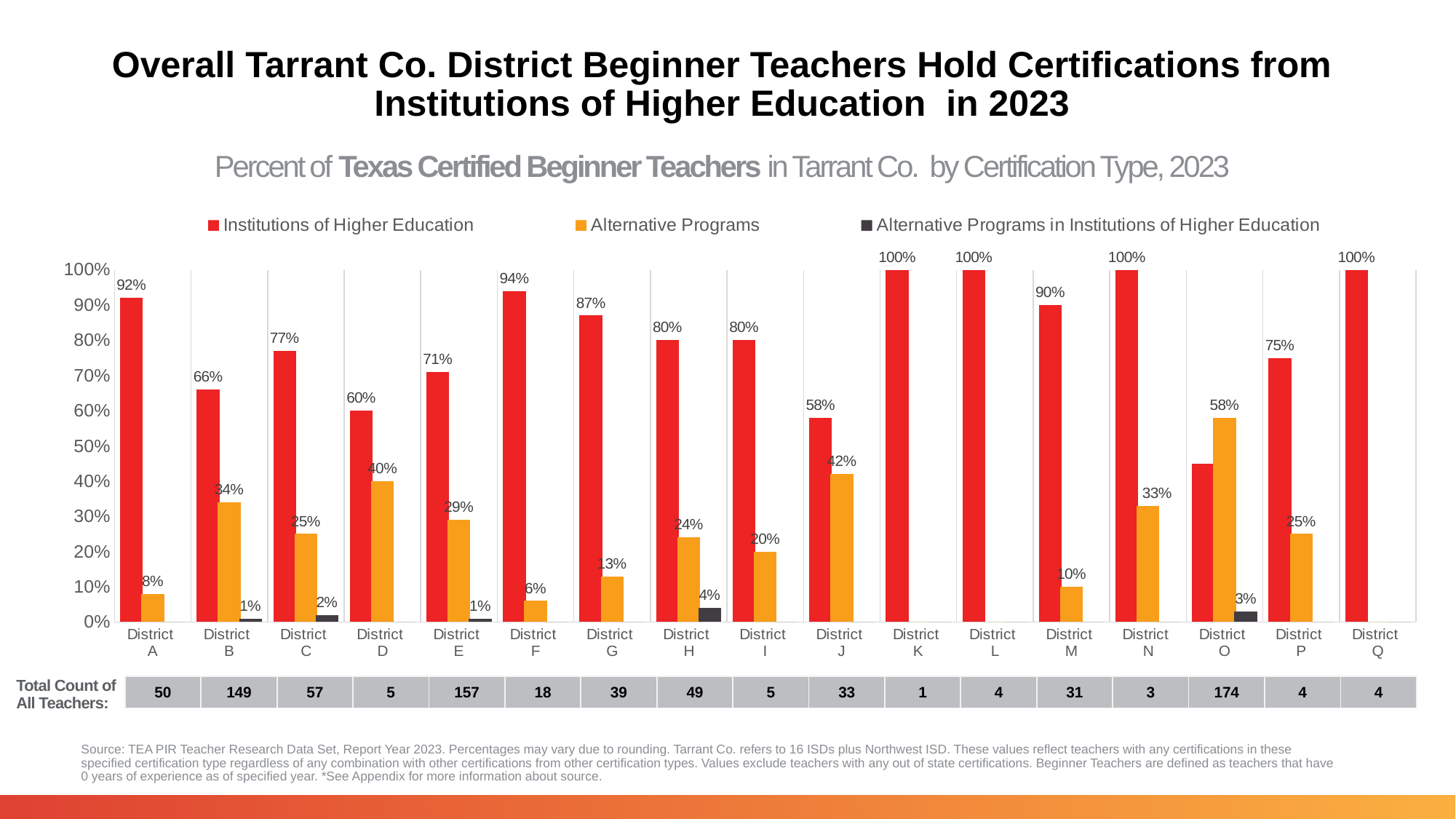

# Overall Tarrant Co. District Beginner Teachers Hold Certifications from Institutions of Higher Education  in 2023
Percent of Texas Certified Beginner Teachers in Tarrant Co.  by Certification Type, 2023

### Chart

| Category | Institutions of Higher Education | Alternative Programs | Alternative Programs in Institutions of Higher Education |
|---|---|---|---|
| District
A | 0.92 | 0.08 | 0.0 |
| District
B | 0.66 | 0.34 | 0.01 |
| District
C | 0.77 | 0.25 | 0.02 |
| District
D | 0.6 | 0.4 | 0.0 |
| District
E | 0.71 | 0.29 | 0.01 |
| District
F | 0.94 | 0.06 | 0.0 |
| District
G | 0.87 | 0.13 | 0.0 |
| District
H | 0.8 | 0.24 | 0.04 |
| District
I | 0.8 | 0.2 | 0.0 |
| District
J | 0.58 | 0.42 | 0.0 |
| District
K | 1.0 | 0.0 | 0.0 |
| District
L | 1.0 | 0.0 | 0.0 |
| District
M | 0.9 | 0.1 | 0.0 |
| District
N | 1.0 | 0.33 | 0.0 |
| District
O | 0.45 | 0.58 | 0.03 |
| District
P | 0.75 | 0.25 | 0.0 |
| District
Q | 1.0 | 0.0 | 0.0 |
Total Count of All Teachers:
| 50 | 149 | 57 | 5 | 157 | 18 | 39 | 49 | 5 | 33 | 1 | 4 | 31 | 3 | 174 | 4 | 4 |
| --- | --- | --- | --- | --- | --- | --- | --- | --- | --- | --- | --- | --- | --- | --- | --- | --- |
Source: TEA PIR Teacher Research Data Set, Report Year 2023. Percentages may vary due to rounding. Tarrant Co. refers to 16 ISDs plus Northwest ISD. These values reflect teachers with any certifications in these specified certification type regardless of any combination with other certifications from other certification types. Values exclude teachers with any out of state certifications. Beginner Teachers are defined as teachers that have 0 years of experience as of specified year. *See Appendix for more information about source.